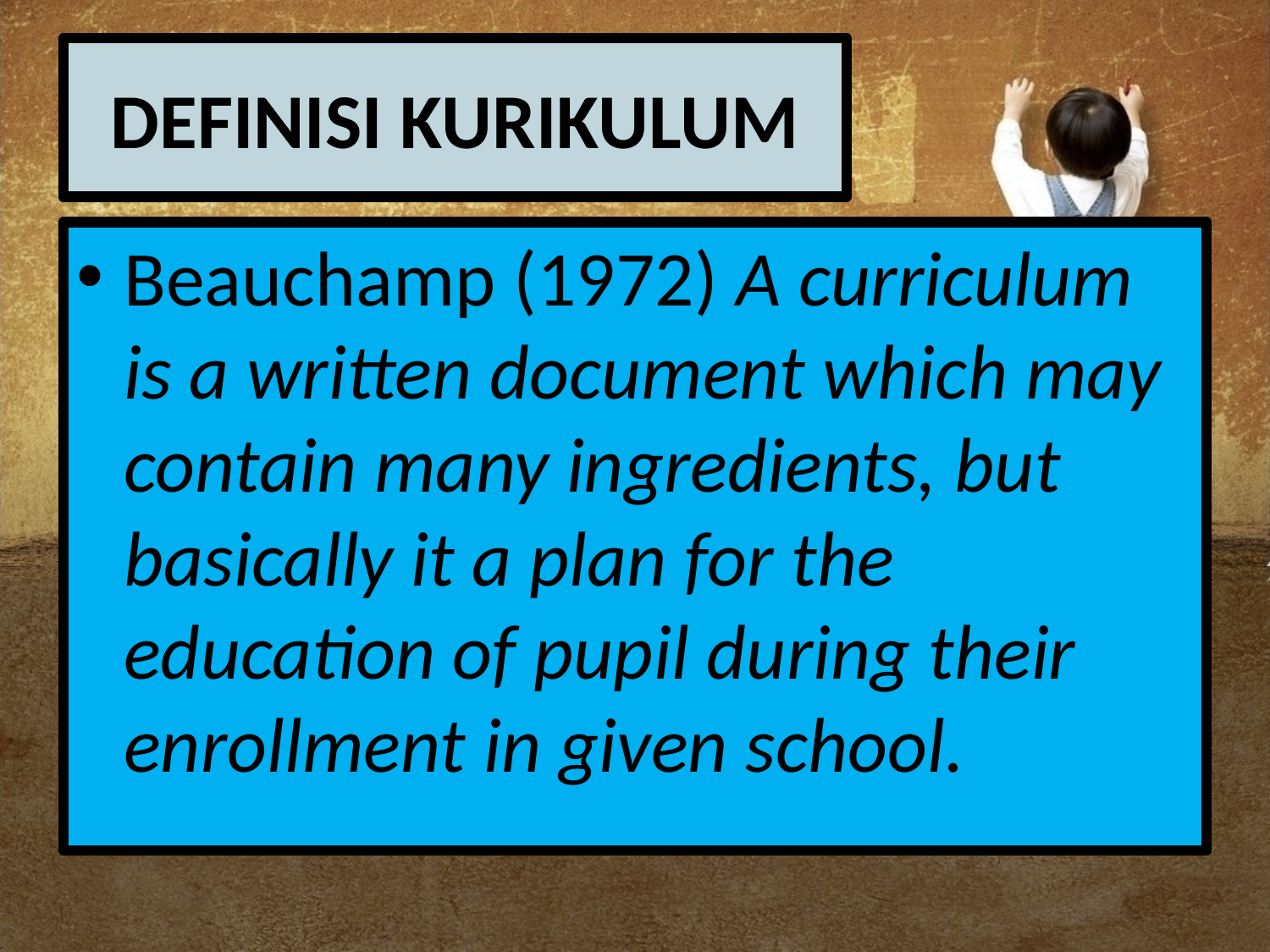

# DEFINISI KURIKULUM
Beauchamp (1972) A curriculum is a written document which may contain many ingredients, but basically it a plan for the education of pupil during their enrollment in given school.